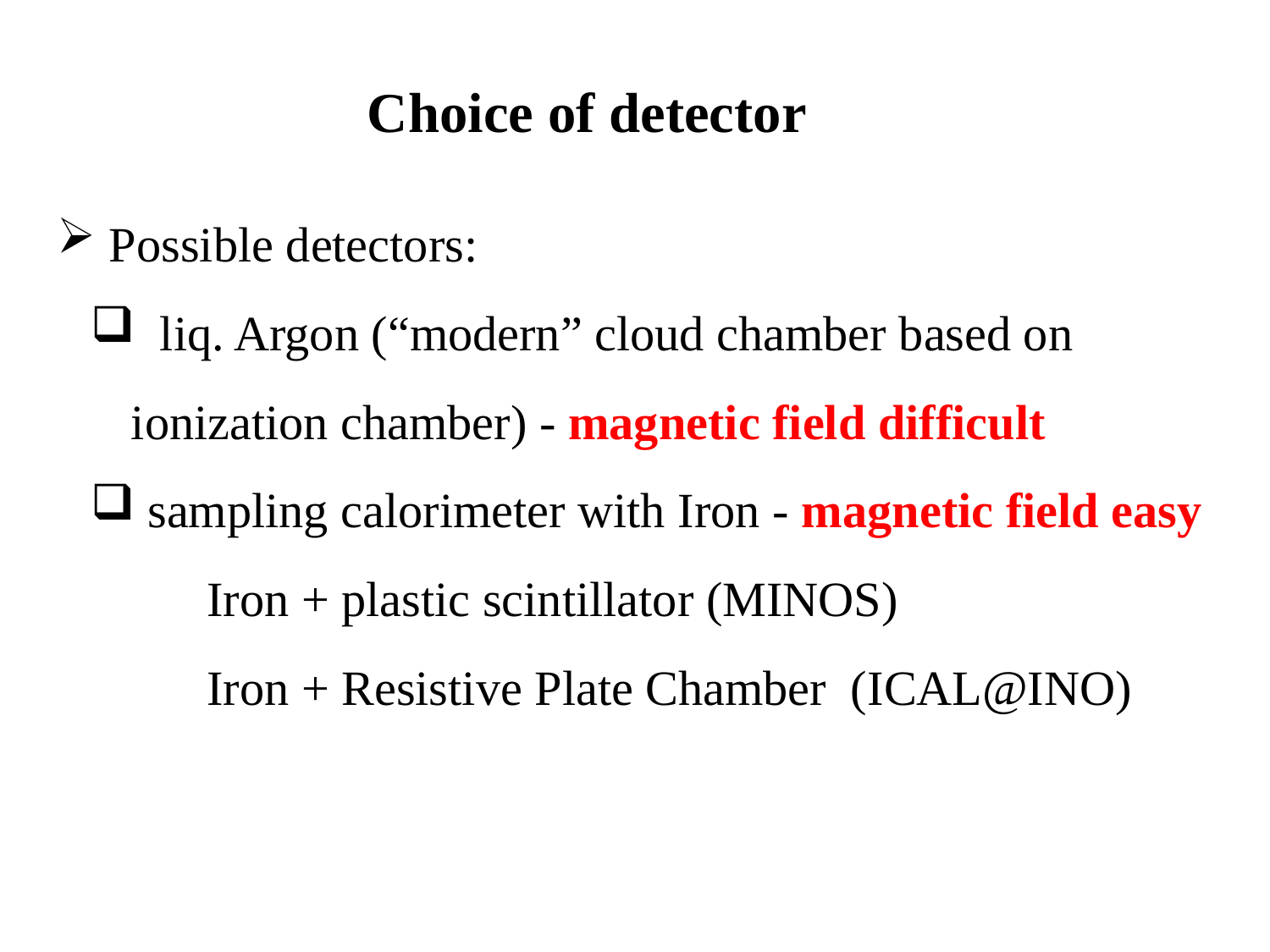

Choice of detector
 Possible detectors:
  liq. Argon (“modern” cloud chamber based on
      ionization chamber) - magnetic field difficult
 sampling calorimeter with Iron - magnetic field easy
       Iron + plastic scintillator (MINOS)
       Iron + Resistive Plate Chamber  (ICAL@INO)